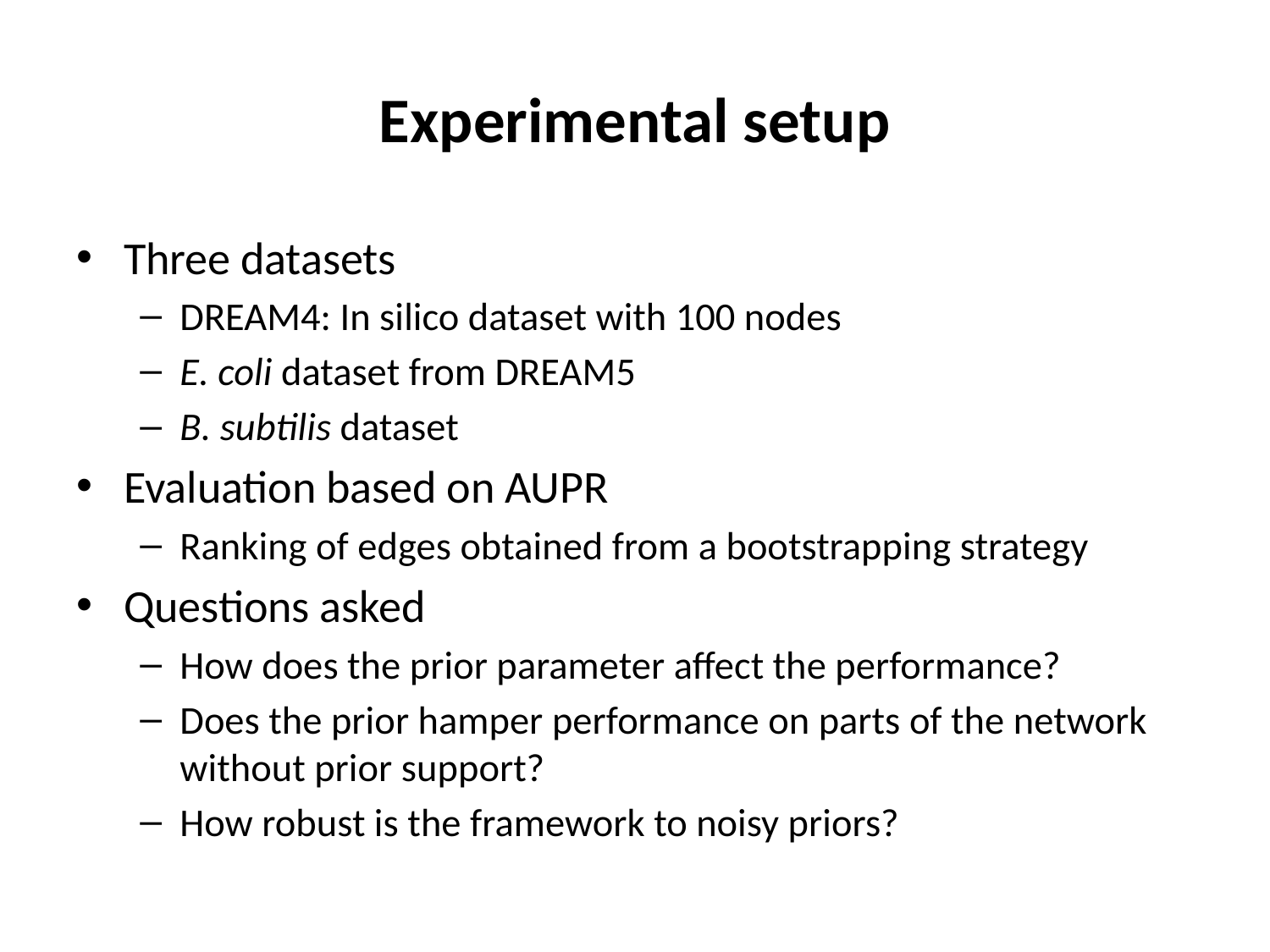

# Experimental setup
Three datasets
DREAM4: In silico dataset with 100 nodes
E. coli dataset from DREAM5
B. subtilis dataset
Evaluation based on AUPR
Ranking of edges obtained from a bootstrapping strategy
Questions asked
How does the prior parameter affect the performance?
Does the prior hamper performance on parts of the network without prior support?
How robust is the framework to noisy priors?